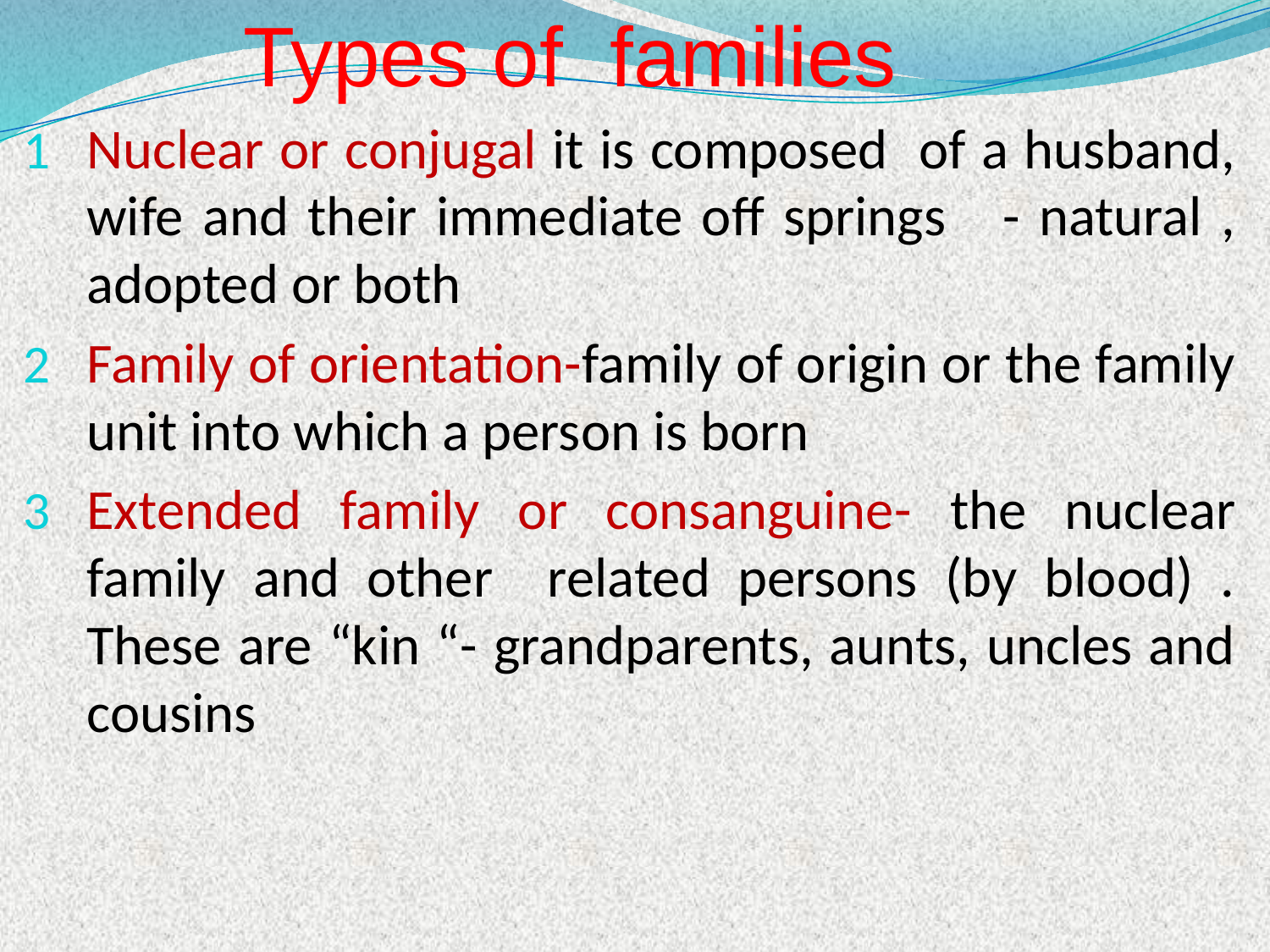

# Types of  families
Nuclear or conjugal it is composed  of a husband, wife and their immediate off springs   - natural , adopted or both
Family of orientation-family of origin or the family unit into which a person is born
Extended family or consanguine- the nuclear family and other  related persons (by blood) . These are “kin “- grandparents, aunts, uncles and cousins